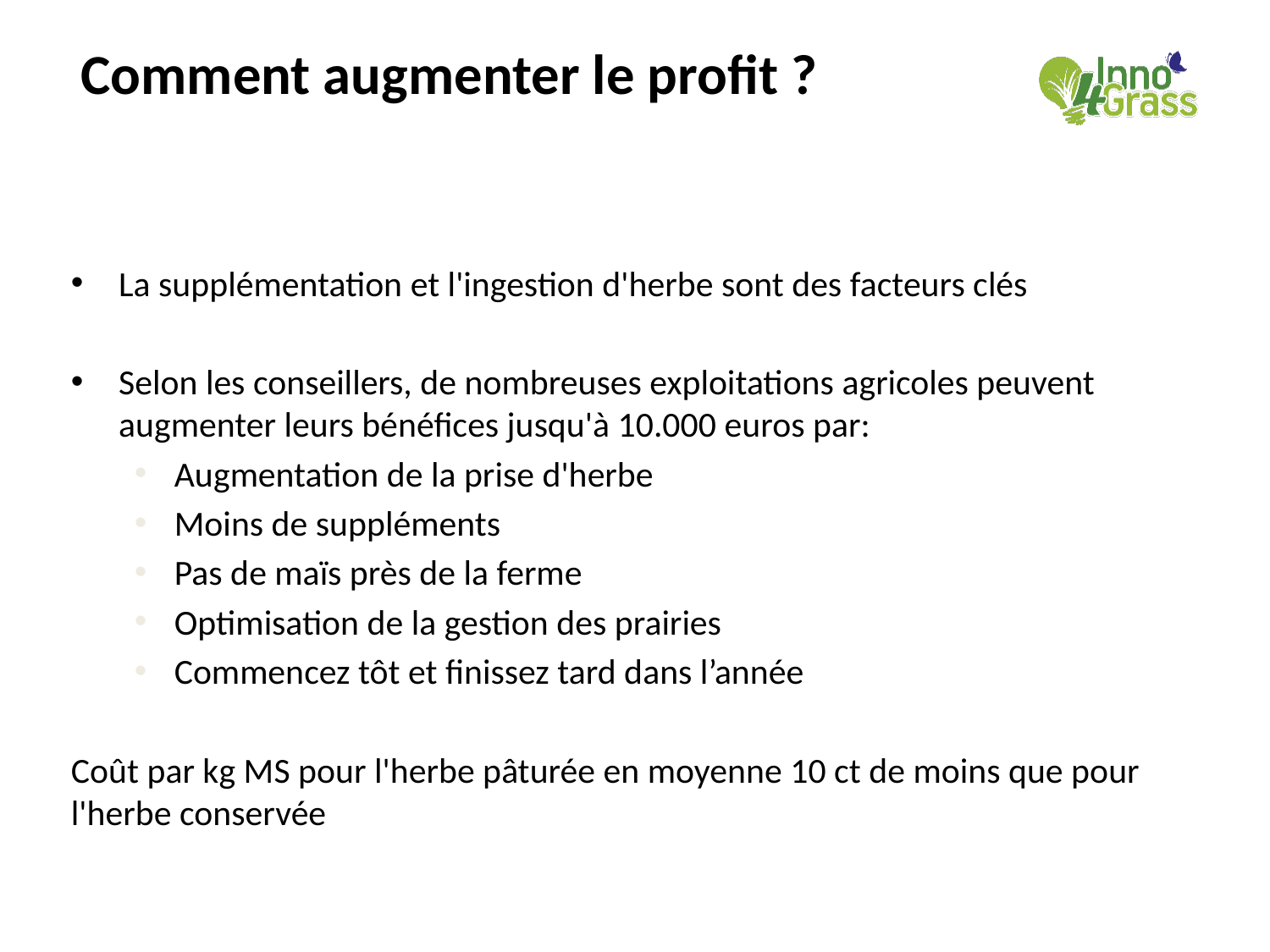

# Comment augmenter le profit ?
La supplémentation et l'ingestion d'herbe sont des facteurs clés

Selon les conseillers, de nombreuses exploitations agricoles peuvent augmenter leurs bénéfices jusqu'à 10.000 euros par:
Augmentation de la prise d'herbe
Moins de suppléments
Pas de maïs près de la ferme
Optimisation de la gestion des prairies
Commencez tôt et finissez tard dans l’année

Coût par kg MS pour l'herbe pâturée en moyenne 10 ct de moins que pour l'herbe conservée